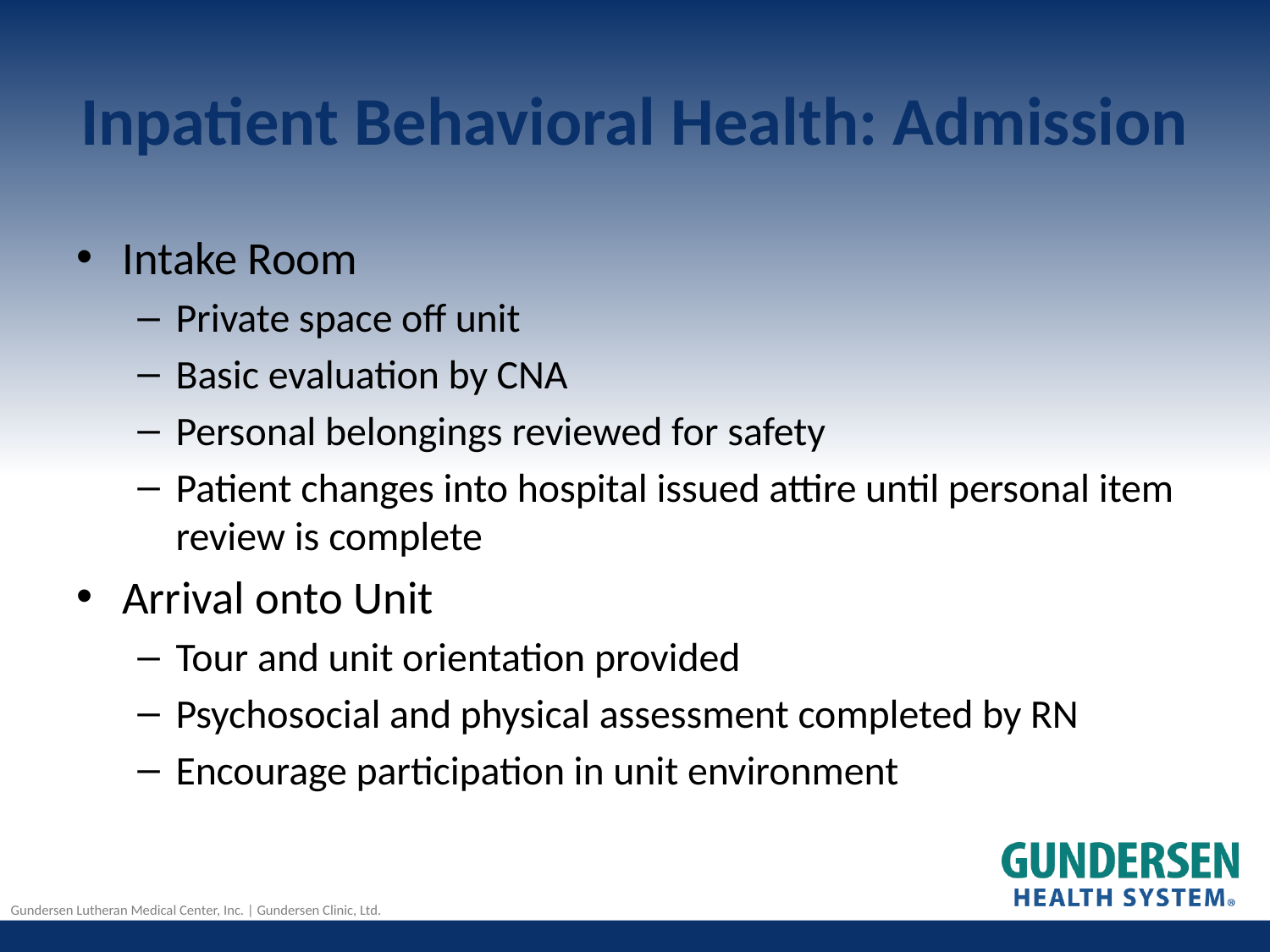

# Inpatient Behavioral Health: Admission
Intake Room
Private space off unit
Basic evaluation by CNA
Personal belongings reviewed for safety
Patient changes into hospital issued attire until personal item review is complete
Arrival onto Unit
Tour and unit orientation provided
Psychosocial and physical assessment completed by RN
Encourage participation in unit environment